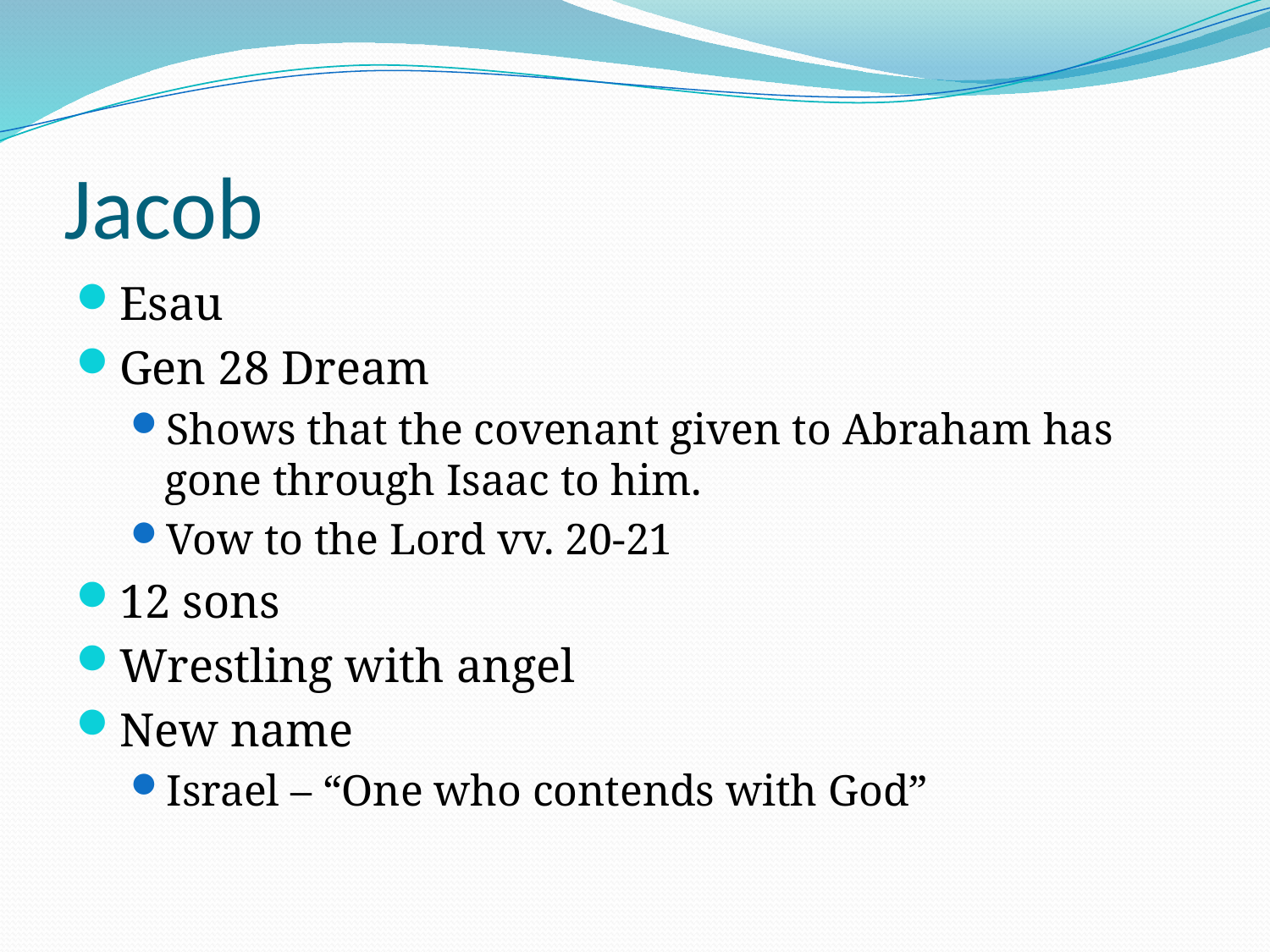

# Jacob
Esau
Gen 28 Dream
Shows that the covenant given to Abraham has gone through Isaac to him.
Vow to the Lord vv. 20-21
12 sons
Wrestling with angel
New name
Israel – “One who contends with God”